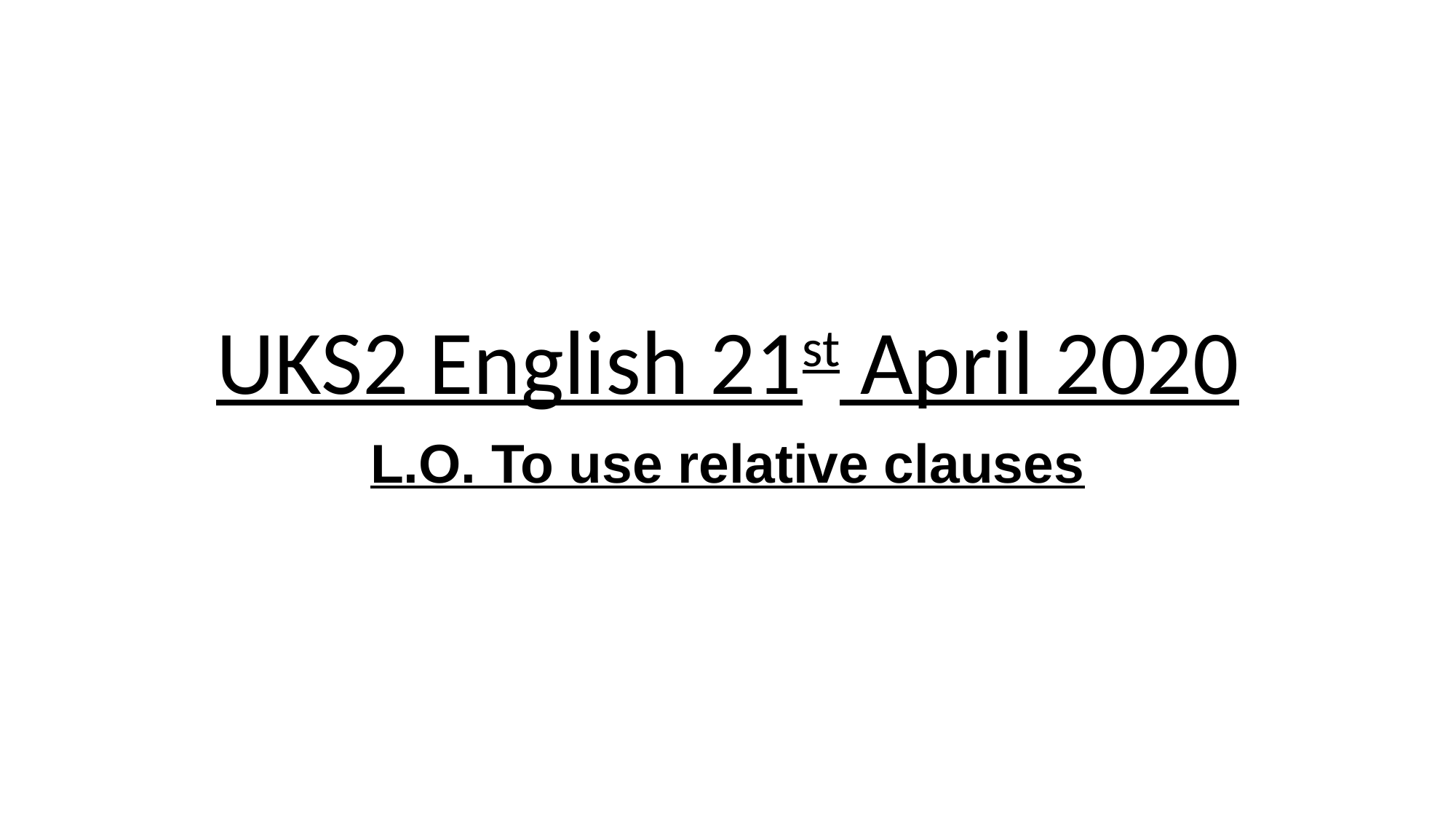

# UKS2 English 21st April 2020
L.O. To use relative clauses